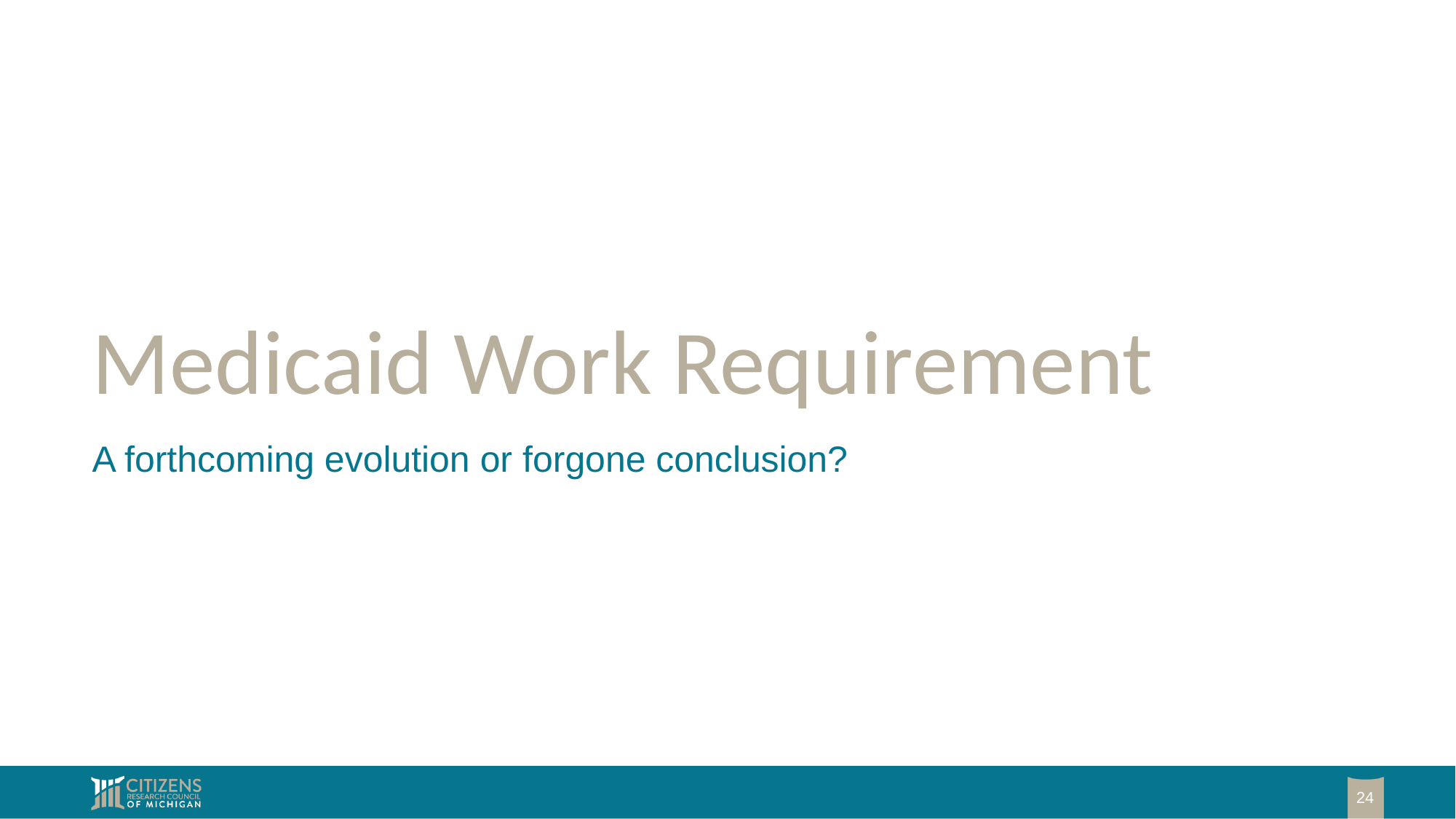

# Medicaid Work Requirement
A forthcoming evolution or forgone conclusion?
24